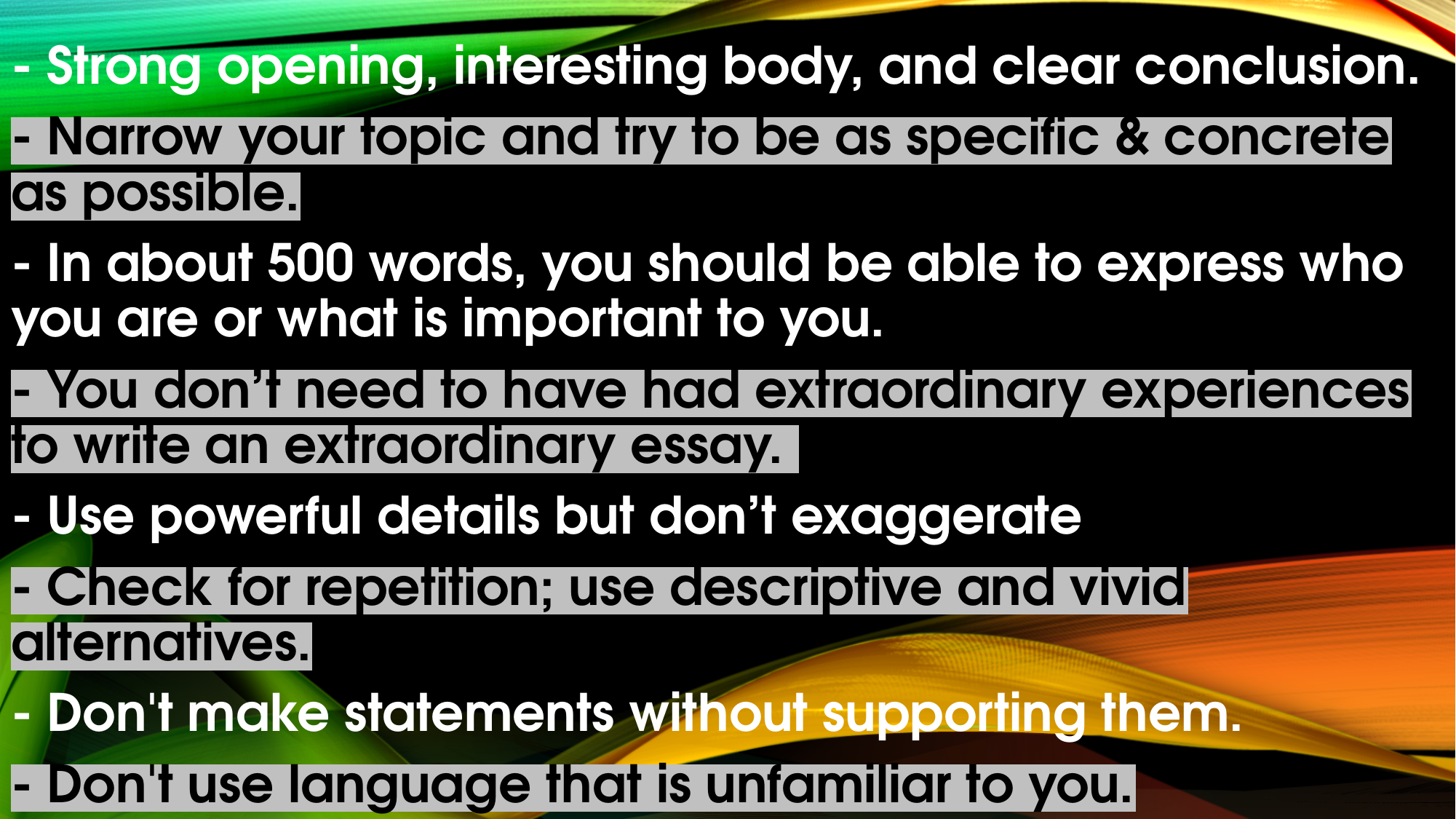

- Strong opening, interesting body, and clear conclusion.
- Narrow your topic and try to be as specific & concrete as possible.
- In about 500 words, you should be able to express who you are or what is important to you.
- You don’t need to have had extraordinary experiences to write an extraordinary essay.
- Use powerful details but don’t exaggerate
- Check for repetition; use descriptive and vivid alternatives.
- Don't make statements without supporting them.
- Don't use language that is unfamiliar to you.